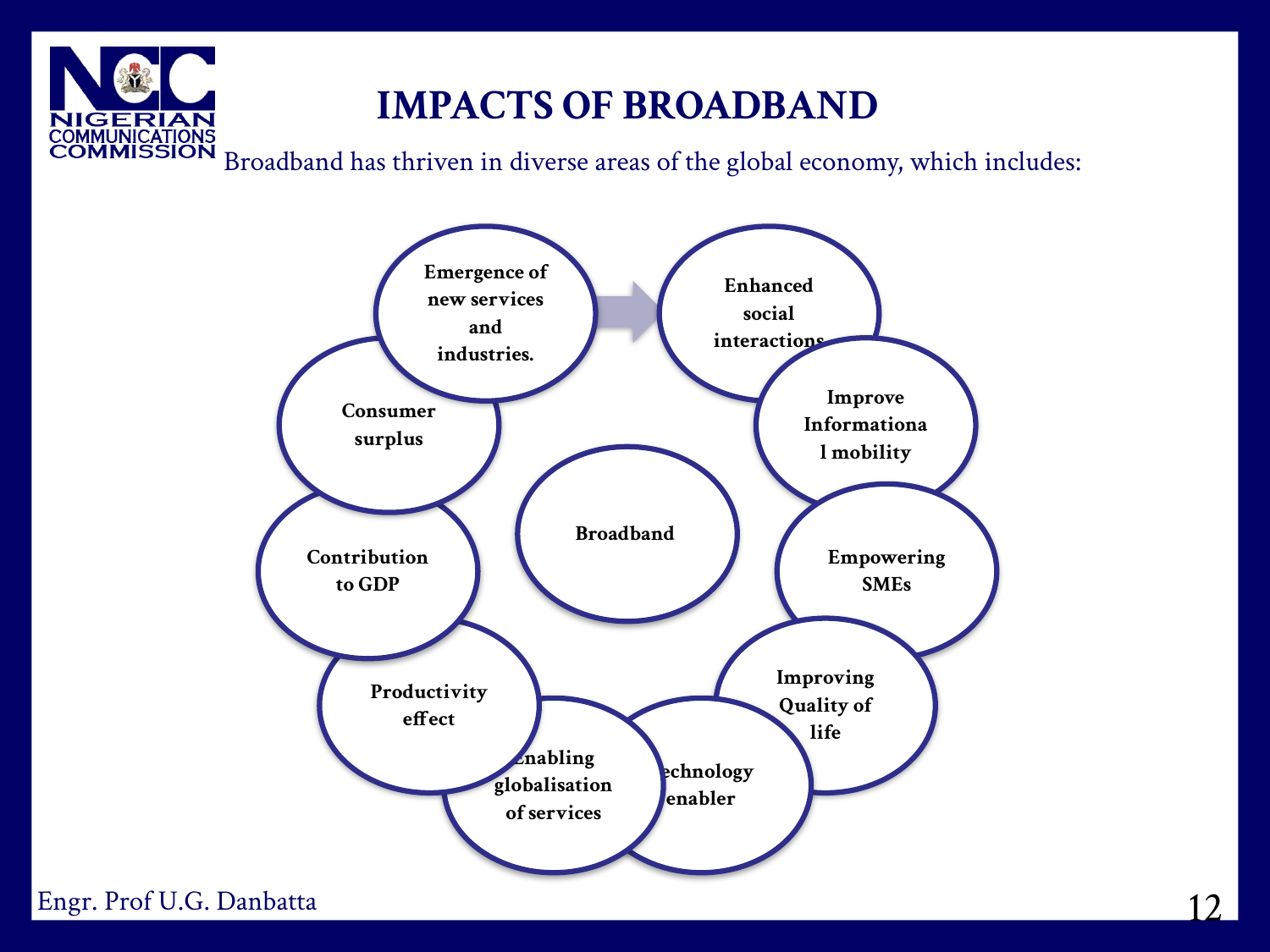

IMPACTS OF BROADBAND
Broadband has thriven in diverse areas of the global economy, which includes:
Broadband
Productivity effect
Contribution to GDP
Emergence of new services and industries.
Consumer surplus
Improve Informational mobility
Enhanced social interactions
Empowering SMEs
Improving Quality of life
Technology enabler
Enabling globalisation of services
12
Engr. Prof U.G. Danbatta